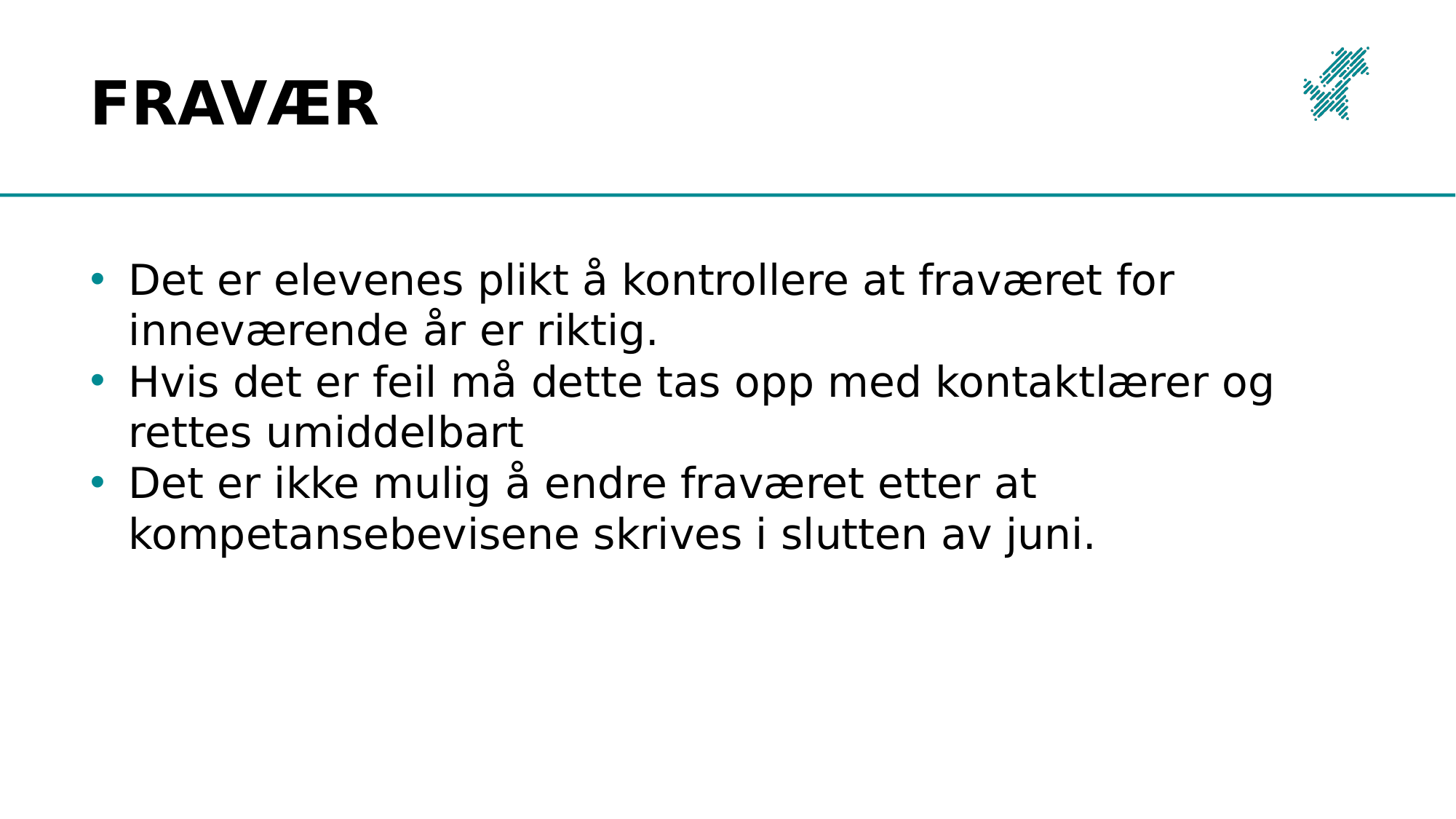

# fravær
Det er elevenes plikt å kontrollere at fraværet for inneværende år er riktig.
Hvis det er feil må dette tas opp med kontaktlærer og rettes umiddelbart
Det er ikke mulig å endre fraværet etter at kompetansebevisene skrives i slutten av juni.